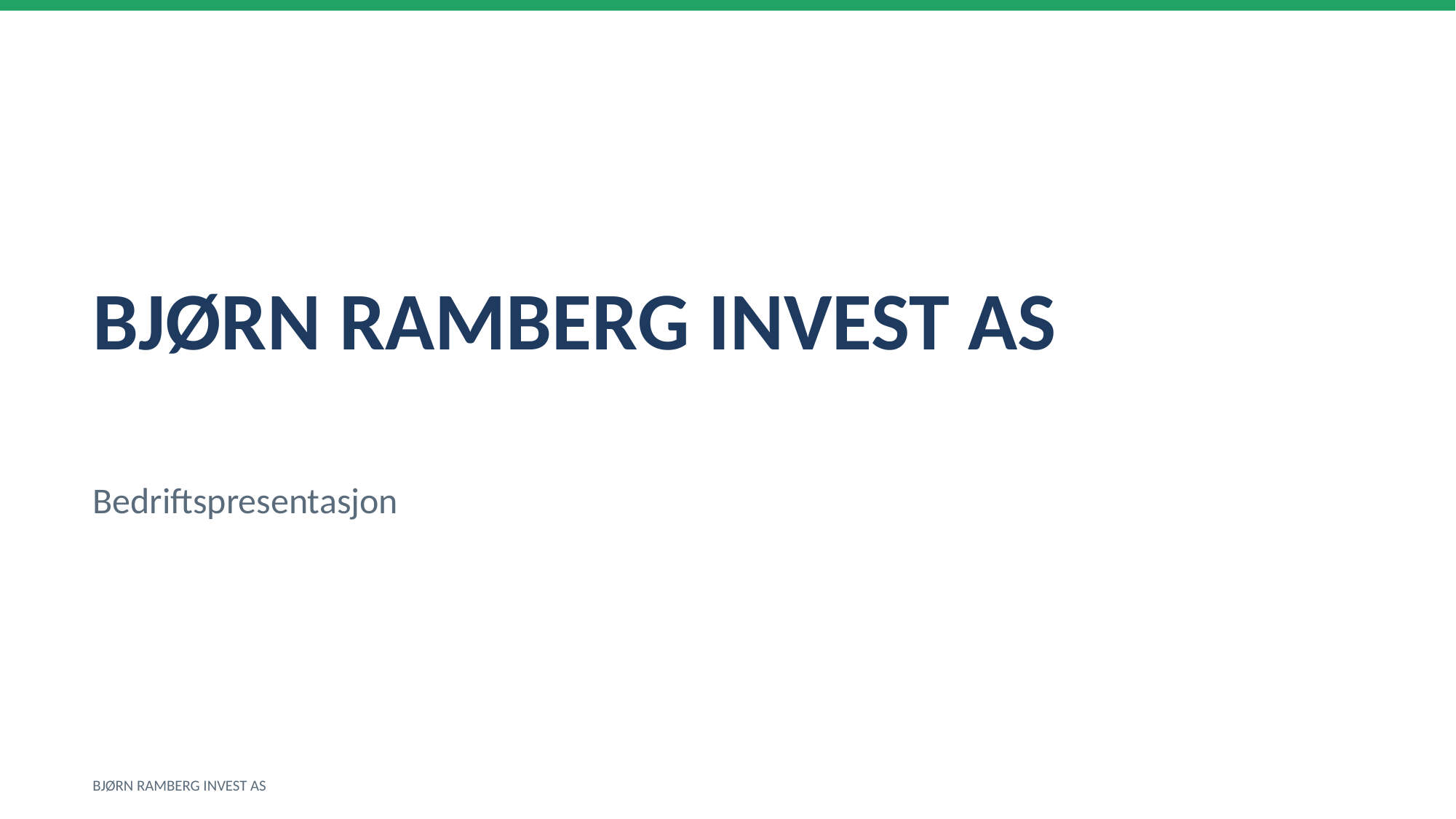

BJØRN RAMBERG INVEST AS
Bedriftspresentasjon
BJØRN RAMBERG INVEST AS